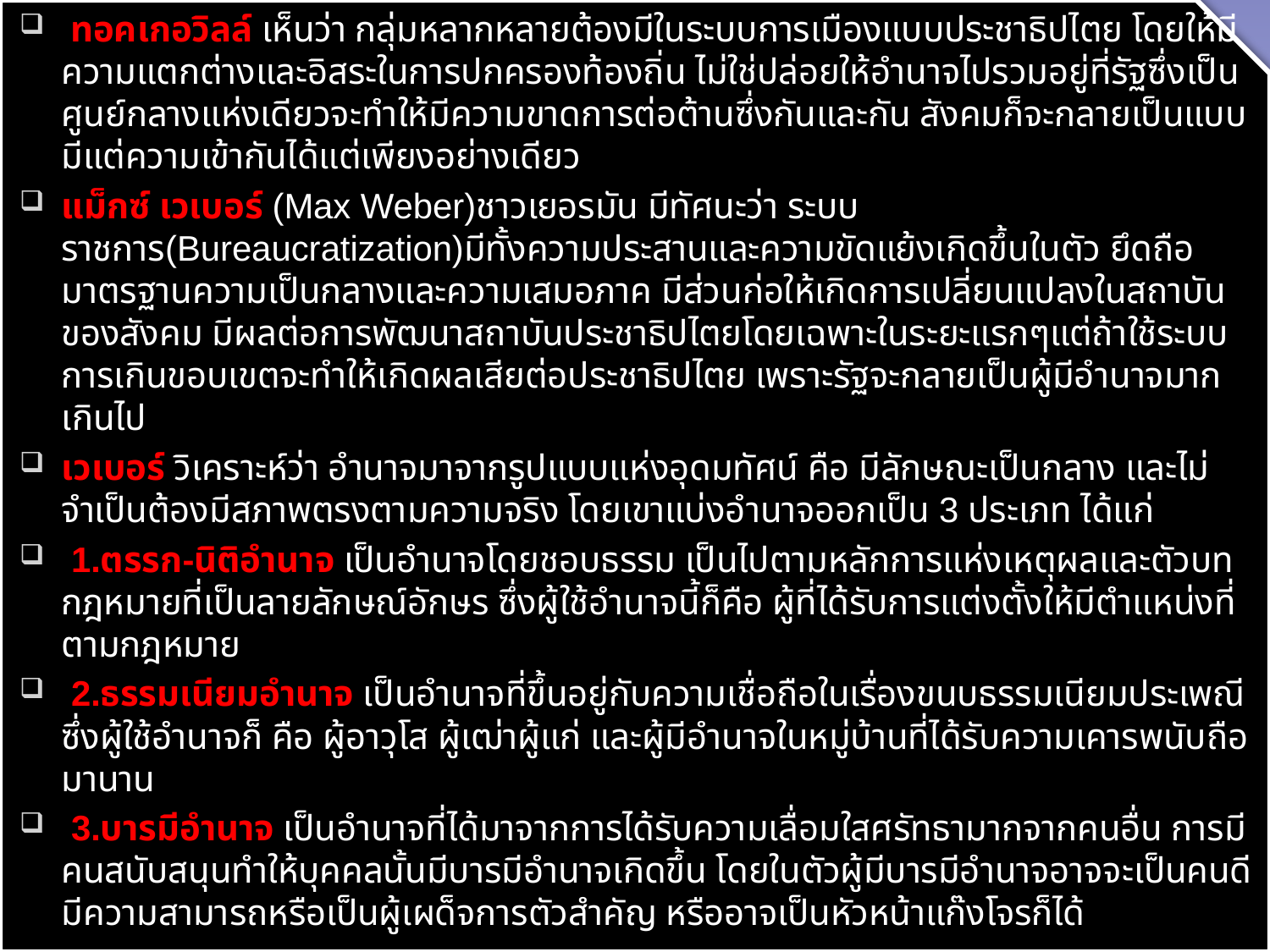

ทอคเกอวิลล์ เห็นว่า กลุ่มหลากหลายต้องมีในระบบการเมืองแบบประชาธิปไตย โดยให้มีความแตกต่างและอิสระในการปกครองท้องถิ่น ไม่ใช่ปล่อยให้อำนาจไปรวมอยู่ที่รัฐซึ่งเป็นศูนย์กลางแห่งเดียวจะทำให้มีความขาดการต่อต้านซึ่งกันและกัน สังคมก็จะกลายเป็นแบบมีแต่ความเข้ากันได้แต่เพียงอย่างเดียว
แม็กซ์ เวเบอร์ (Max Weber)ชาวเยอรมัน มีทัศนะว่า ระบบราชการ(Bureaucratization)มีทั้งความประสานและความขัดแย้งเกิดขึ้นในตัว ยึดถือมาตรฐานความเป็นกลางและความเสมอภาค มีส่วนก่อให้เกิดการเปลี่ยนแปลงในสถาบันของสังคม มีผลต่อการพัฒนาสถาบันประชาธิปไตยโดยเฉพาะในระยะแรกๆแต่ถ้าใช้ระบบการเกินขอบเขตจะทำให้เกิดผลเสียต่อประชาธิปไตย เพราะรัฐจะกลายเป็นผู้มีอำนาจมากเกินไป
เวเบอร์ วิเคราะห์ว่า อำนาจมาจากรูปแบบแห่งอุดมทัศน์ คือ มีลักษณะเป็นกลาง และไม่จำเป็นต้องมีสภาพตรงตามความจริง โดยเขาแบ่งอำนาจออกเป็น 3 ประเภท ได้แก่
 1.ตรรก-นิติอำนาจ เป็นอำนาจโดยชอบธรรม เป็นไปตามหลักการแห่งเหตุผลและตัวบท กฎหมายที่เป็นลายลักษณ์อักษร ซึ่งผู้ใช้อำนาจนี้ก็คือ ผู้ที่ได้รับการแต่งตั้งให้มีตำแหน่งที่ตามกฎหมาย
 2.ธรรมเนียมอำนาจ เป็นอำนาจที่ขึ้นอยู่กับความเชื่อถือในเรื่องขนบธรรมเนียมประเพณี ซึ่งผู้ใช้อำนาจก็ คือ ผู้อาวุโส ผู้เฒ่าผู้แก่ และผู้มีอำนาจในหมู่บ้านที่ได้รับความเคารพนับถือมานาน
 3.บารมีอำนาจ เป็นอำนาจที่ได้มาจากการได้รับความเลื่อมใสศรัทธามากจากคนอื่น การมีคนสนับสนุนทำให้บุคคลนั้นมีบารมีอำนาจเกิดขึ้น โดยในตัวผู้มีบารมีอำนาจอาจจะเป็นคนดีมีความสามารถหรือเป็นผู้เผด็จการตัวสำคัญ หรืออาจเป็นหัวหน้าแก๊งโจรก็ได้